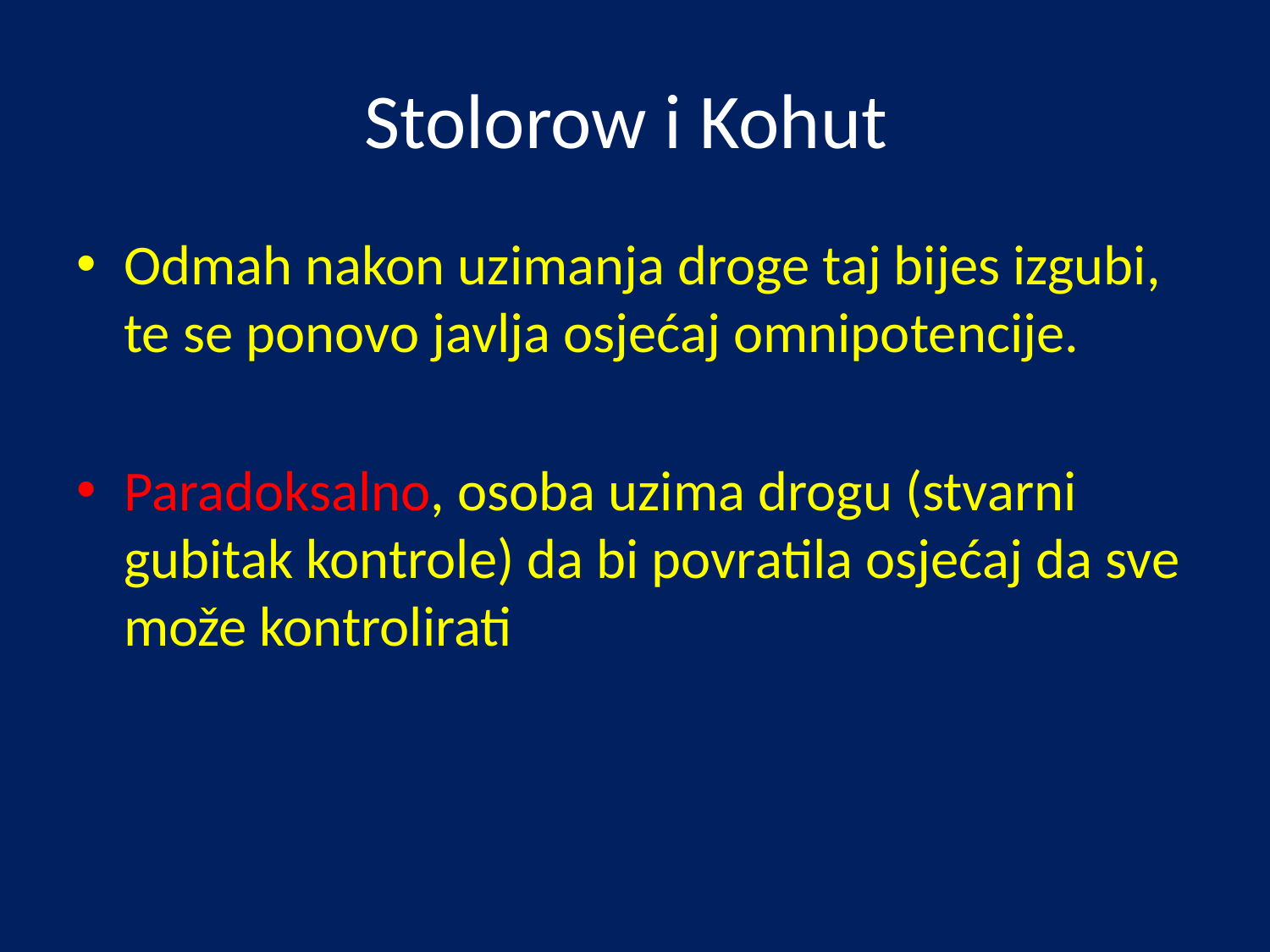

# Stolorow i Kohut
Odmah nakon uzimanja droge taj bijes izgubi, te se ponovo javlja osjećaj omnipotencije.

Paradoksalno, osoba uzima drogu (stvarni gubitak kontrole) da bi povratila osjećaj da sve može kontrolirati